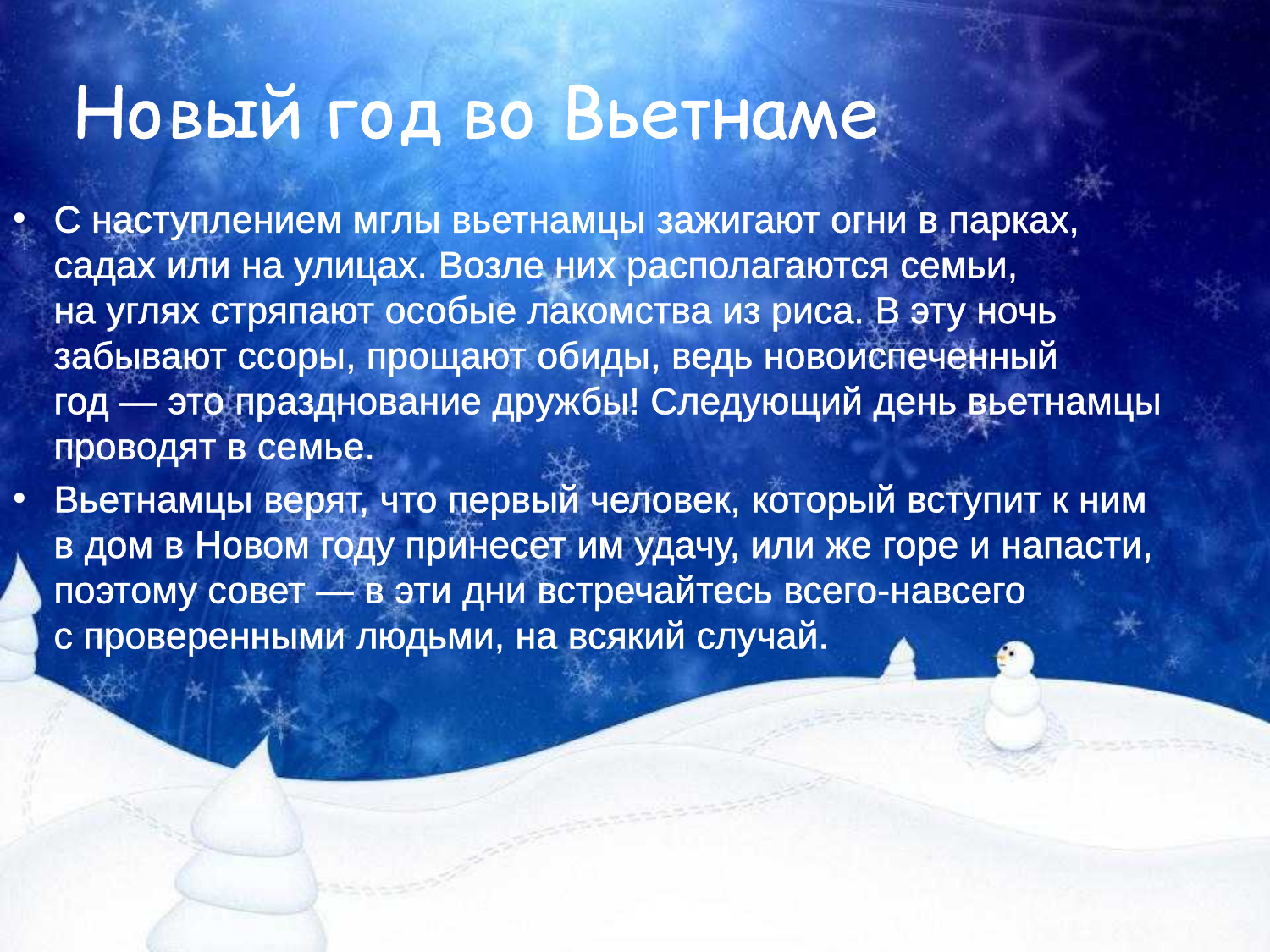

# Новый год во Вьетнаме
С наступлением мглы вьетнамцы зажигают огни в парках, садах или на улицах. Возле них располагаются семьи, на углях стряпают особые лакомства из риса. В эту ночь забывают ссоры, прощают обиды, ведь новоиспеченный год — это празднование дружбы! Следующий день вьетнамцы проводят в семье.
Вьетнамцы верят, что первый человек, который вступит к ним в дом в Новом году принесет им удачу, или же горе и напасти, поэтому совет — в эти дни встречайтесь всего-навсего с проверенными людьми, на всякий случай.